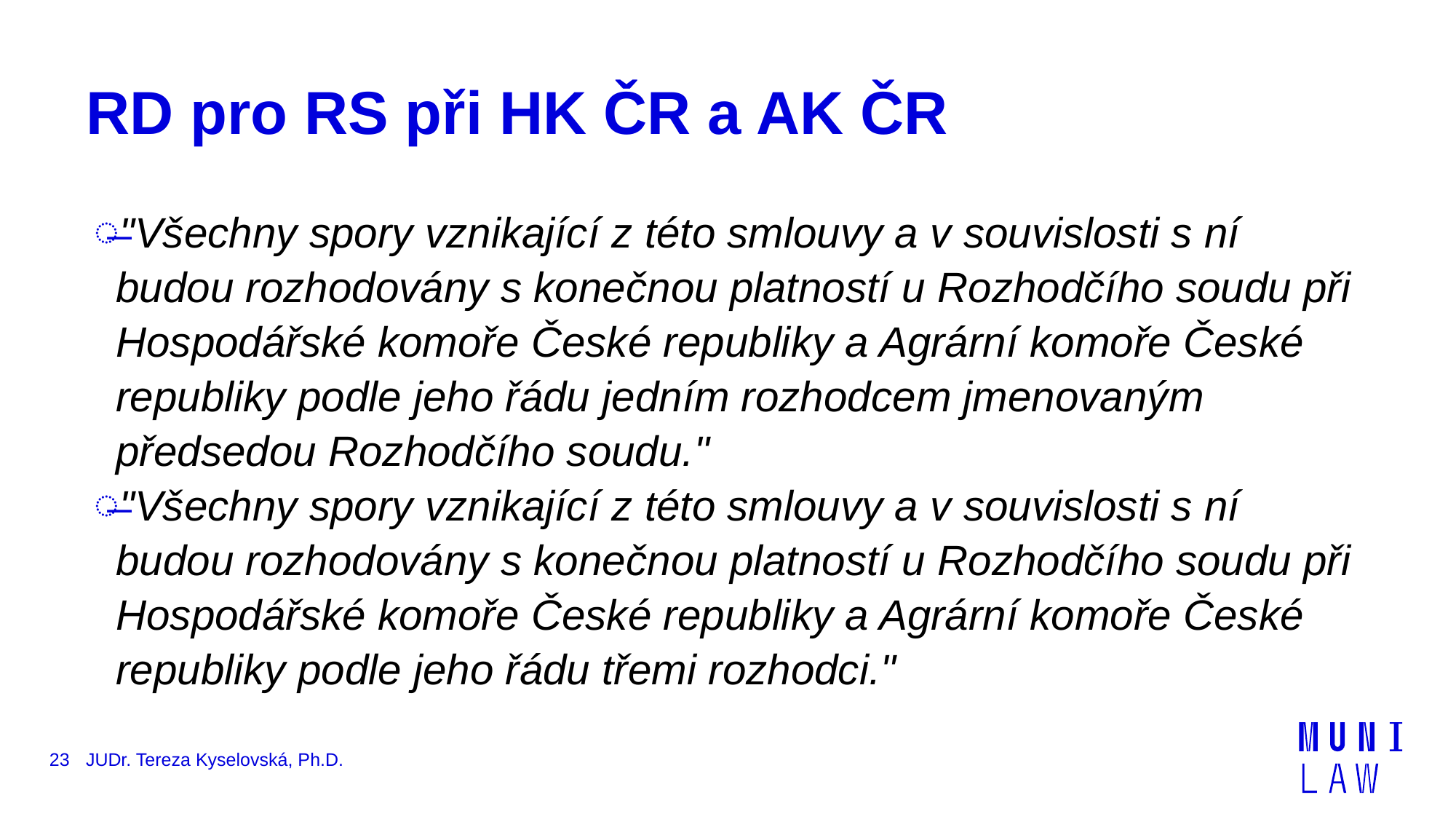

# RD pro RS při HK ČR a AK ČR
"Všechny spory vznikající z této smlouvy a v souvislosti s ní budou rozhodovány s konečnou platností u Rozhodčího soudu při Hospodářské komoře České republiky a Agrární komoře České republiky podle jeho řádu jedním rozhodcem jmenovaným předsedou Rozhodčího soudu."
"Všechny spory vznikající z této smlouvy a v souvislosti s ní budou rozhodovány s konečnou platností u Rozhodčího soudu při Hospodářské komoře České republiky a Agrární komoře České republiky podle jeho řádu třemi rozhodci."

23
JUDr. Tereza Kyselovská, Ph.D.